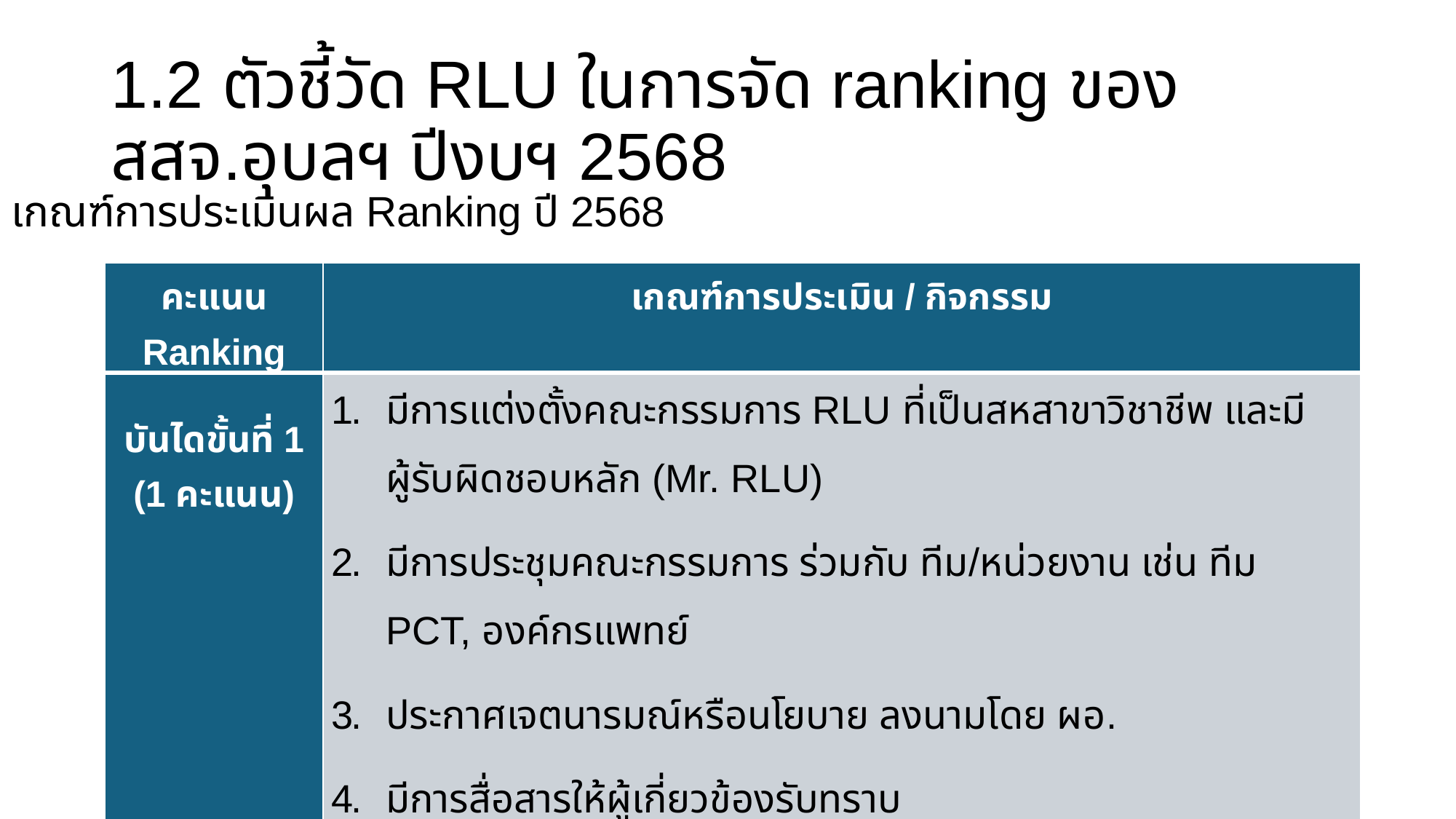

# 1.2 ตัวชี้วัด RLU ในการจัด ranking ของ สสจ.อุบลฯ ปีงบฯ 2568
เกณฑ์การประเมินผล Ranking ปี 2568
| คะแนน Ranking | เกณฑ์การประเมิน / กิจกรรม |
| --- | --- |
| บันไดขั้นที่ 1 (1 คะแนน) | มีการแต่งตั้งคณะกรรมการ RLU ที่เป็นสหสาขาวิชาชีพ และมีผู้รับผิดชอบหลัก (Mr. RLU) มีการประชุมคณะกรรมการ ร่วมกับ ทีม/หน่วยงาน เช่น ทีม PCT, องค์กรแพทย์ ประกาศเจตนารมณ์หรือนโยบาย ลงนามโดย ผอ. มีการสื่อสารให้ผู้เกี่ยวข้องรับทราบ |